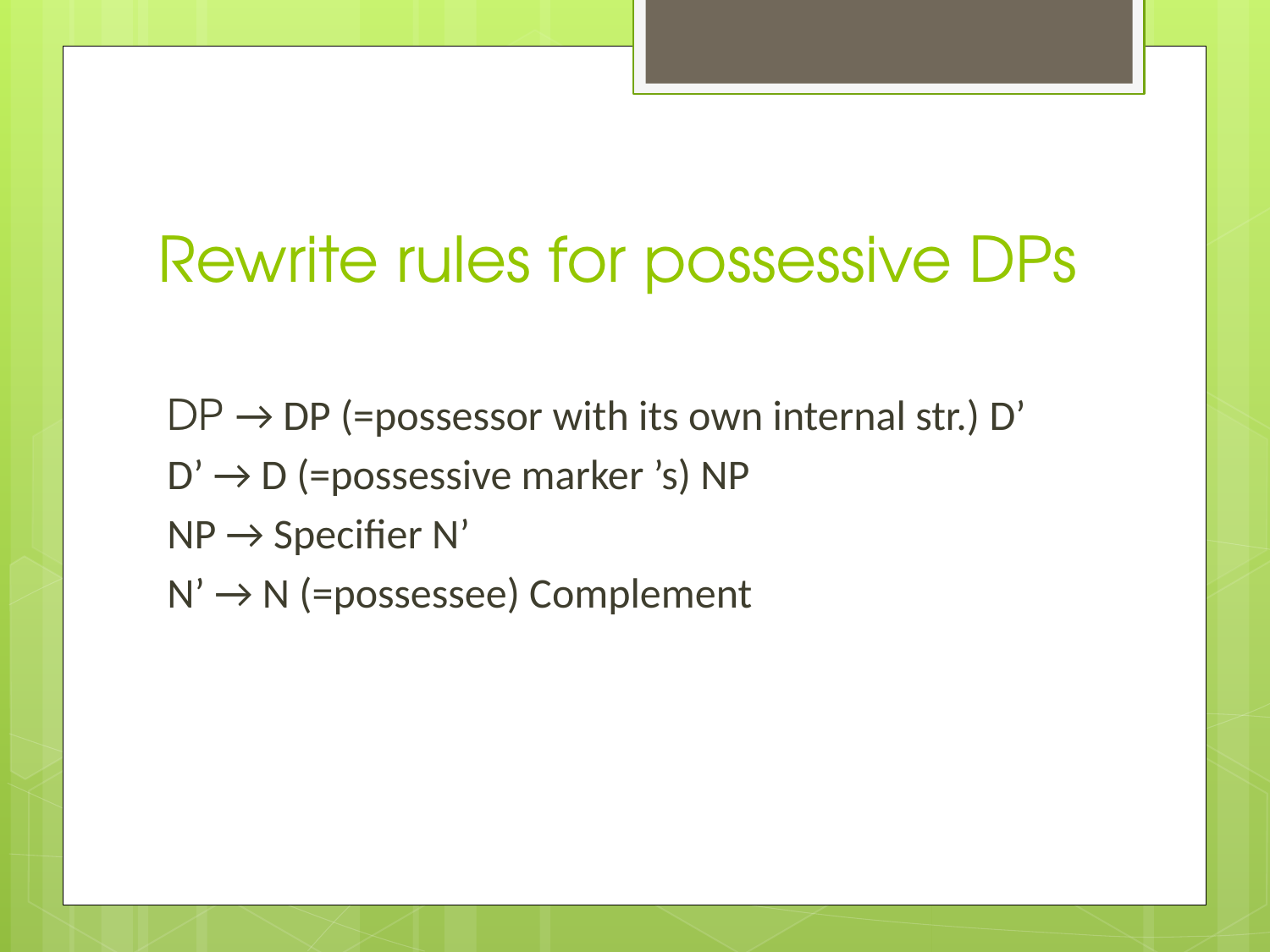

# Rewrite rules for possessive DPs

DP → DP (=possessor with its own internal str.) D’
D’ → D (=possessive marker ’s) NP
NP → Specifier N’
N’ → N (=possessee) Complement